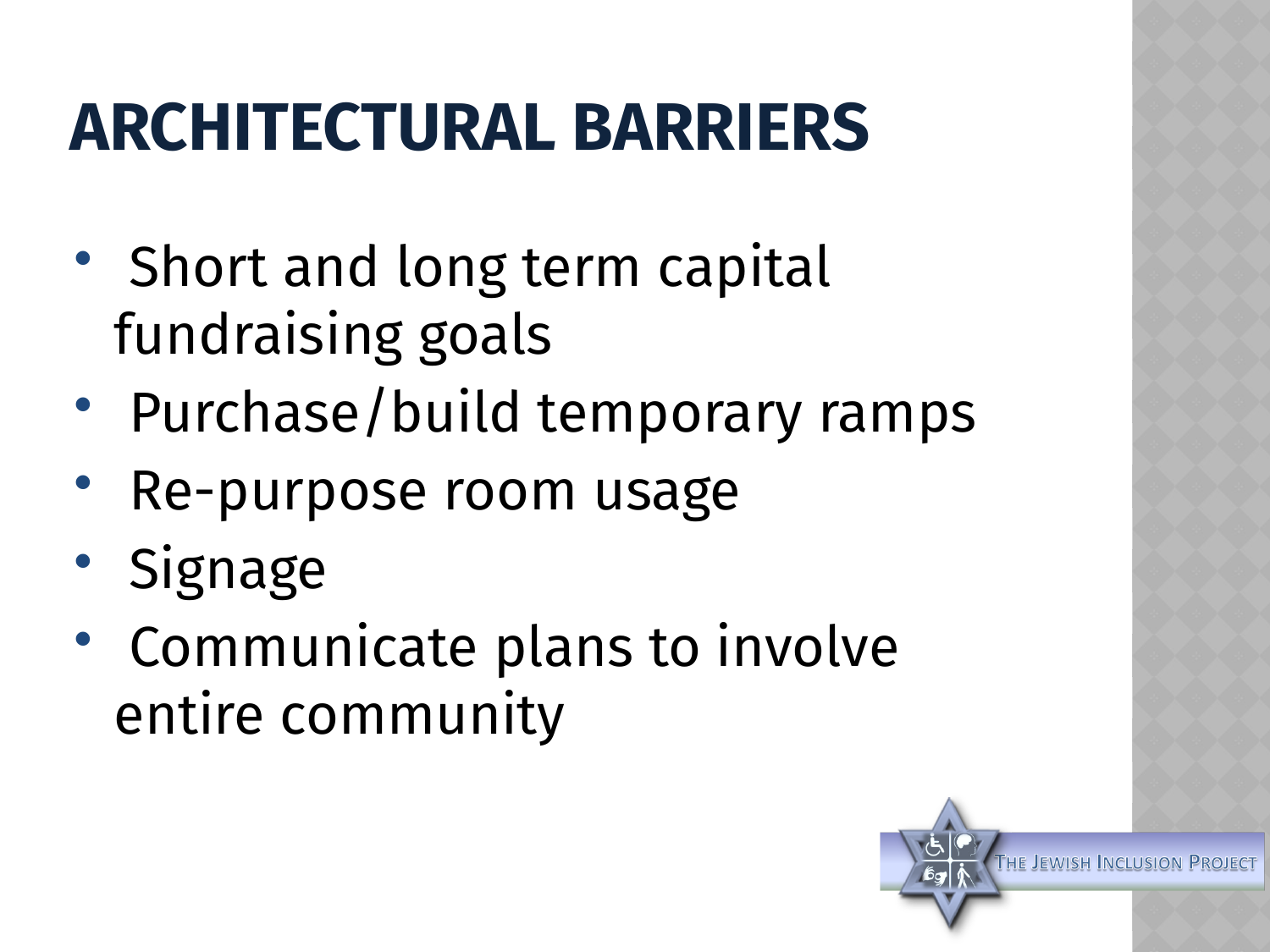

# Architectural Barriers
 Short and long term capital fundraising goals
 Purchase/build temporary ramps
 Re-purpose room usage
 Signage
 Communicate plans to involve entire community